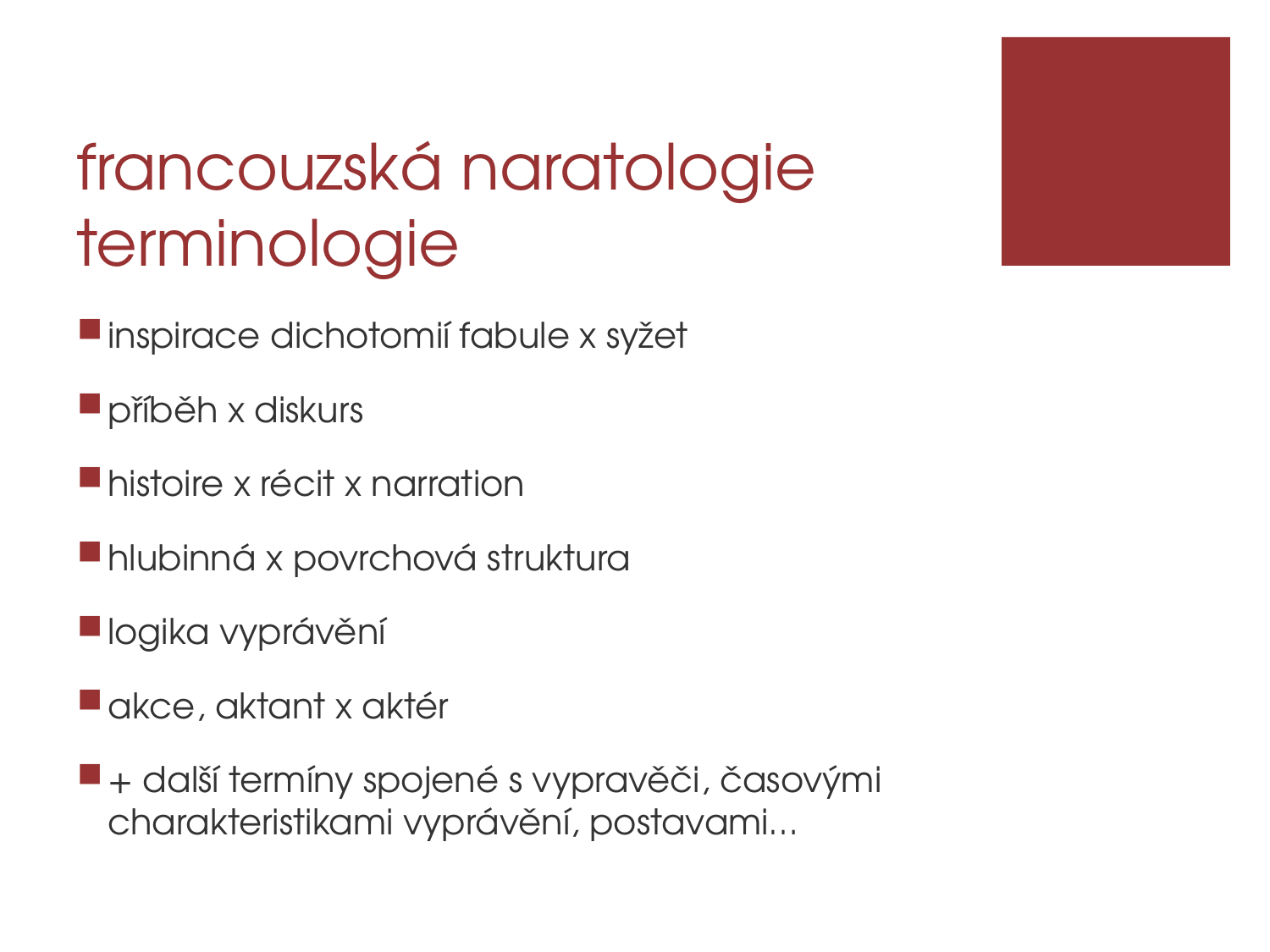

# francouzská naratologie terminologie
inspirace dichotomií fabule x syžet
příběh x diskurs
histoire x récit x narration
hlubinná x povrchová struktura
logika vyprávění
akce, aktant x aktér
+ další termíny spojené s vypravěči, časovými charakteristikami vyprávění, postavami…